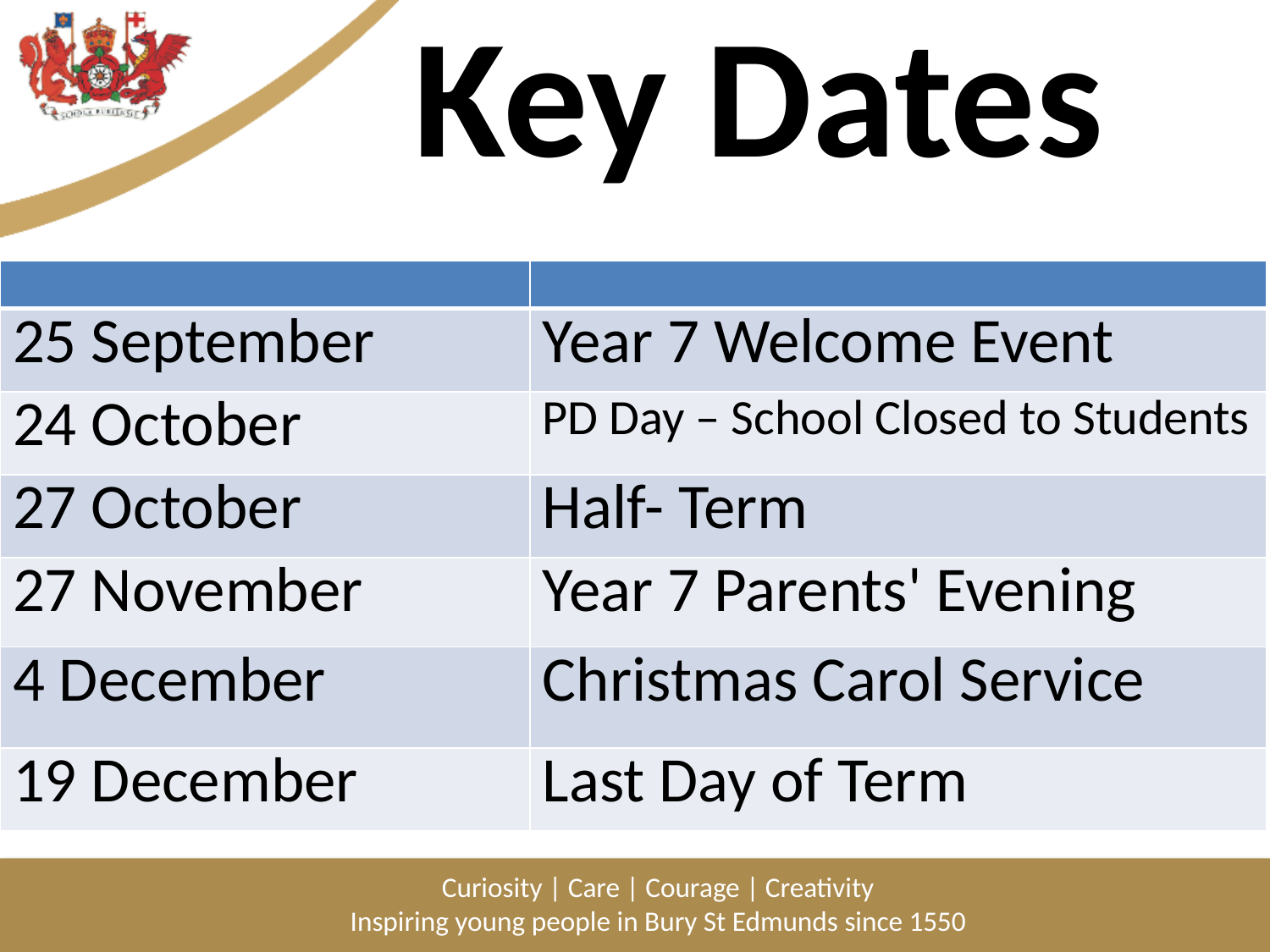

# Key Dates
|  |  |
| --- | --- |
| 25 September | Year 7 Welcome Event |
| 24 October | PD Day – School Closed to Students |
| 27 October | Half- Term |
| 27 November | Year 7 Parents' Evening |
| 4 December | Christmas Carol Service |
| 19 December | Last Day of Term |